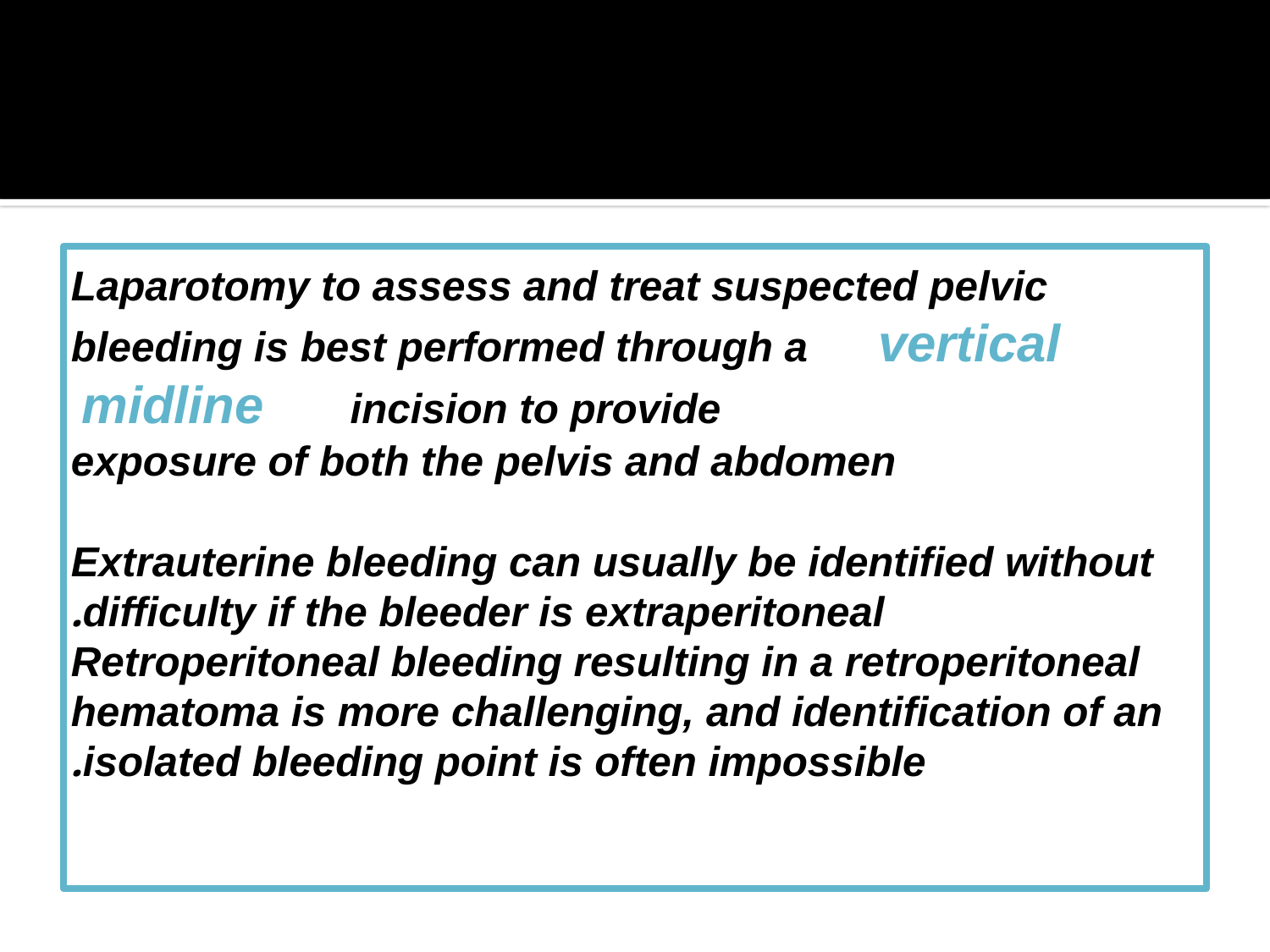

#
Laparotomy to assess and treat suspected pelvic bleeding is best performed through a      vertical midline      incision to provide
exposure of both the pelvis and abdomen

Extrauterine bleeding can usually be identified without difficulty if the bleeder is extraperitoneal.
 Retroperitoneal bleeding resulting in a retroperitoneal hematoma is more challenging, and identification of an isolated bleeding point is often impossible.